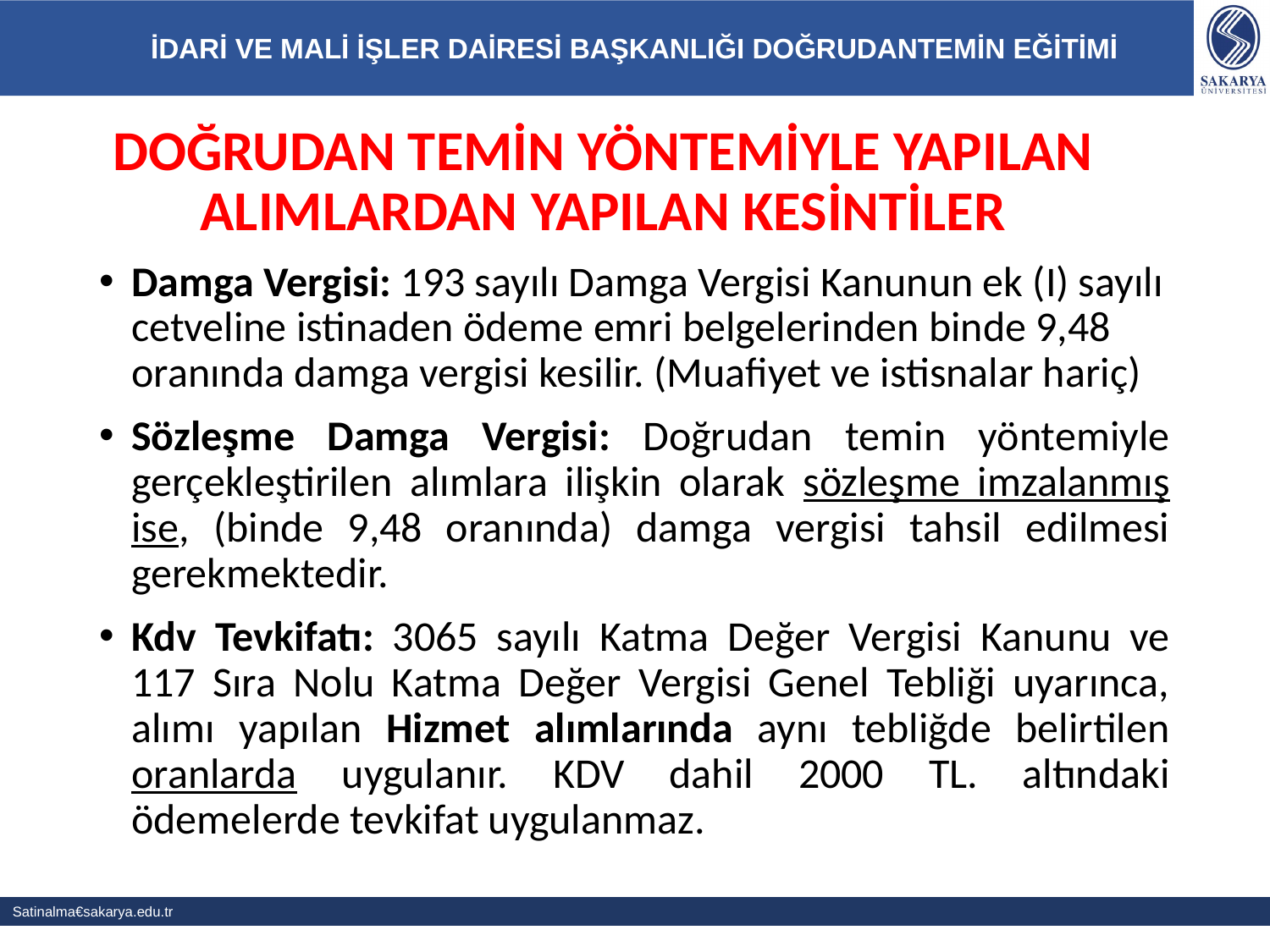

# DOĞRUDAN TEMİN YÖNTEMİYLE YAPILAN ALIMLARDAN YAPILAN KESİNTİLER
Damga Vergisi: 193 sayılı Damga Vergisi Kanunun ek (I) sayılı cetveline istinaden ödeme emri belgelerinden binde 9,48 oranında damga vergisi kesilir. (Muafiyet ve istisnalar hariç)
Sözleşme Damga Vergisi: Doğrudan temin yöntemiyle gerçekleştirilen alımlara ilişkin olarak sözleşme imzalanmış ise, (binde 9,48 oranında) damga vergisi tahsil edilmesi gerekmektedir.
Kdv Tevkifatı: 3065 sayılı Katma Değer Vergisi Kanunu ve 117 Sıra Nolu Katma Değer Vergisi Genel Tebliği uyarınca, alımı yapılan Hizmet alımlarında aynı tebliğde belirtilen oranlarda uygulanır. KDV dahil 2000 TL. altındaki ödemelerde tevkifat uygulanmaz.